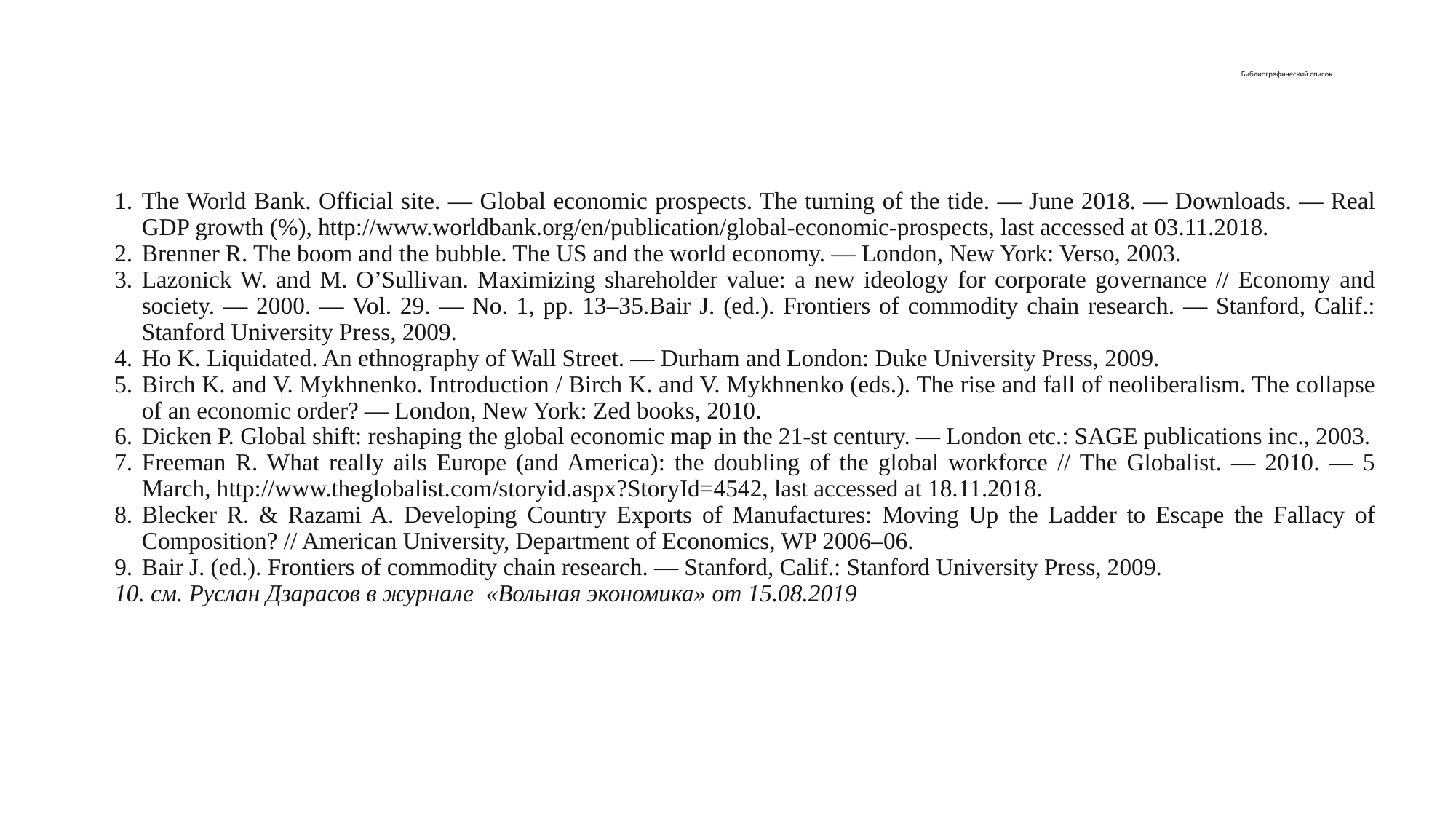

# Библиографический список
The World Bank. Official site. — Global economic prospects. The turning of the tide. — June 2018. — Downloads. — Real GDP growth (%), http://www.worldbank.org/en/publication/global-economic-prospects, last accessed at 03.11.2018.
Brenner R. The boom and the bubble. The US and the world economy. — London, New York: Verso, 2003.
Lazonick W. and M. O’Sullivan. Maximizing shareholder value: a new ideology for corporate governance // Economy and society. — 2000. — Vol. 29. — No. 1, pp. 13–35.Bair J. (ed.). Frontiers of commodity chain research. — Stanford, Calif.: Stanford University Press, 2009.
Ho K. Liquidated. An ethnography of Wall Street. — Durham and London: Duke University Press, 2009.
Birch K. and V. Mykhnenko. Introduction / Birch K. and V. Mykhnenko (eds.). The rise and fall of neoliberalism. The collapse of an economic order? — London, New York: Zed books, 2010.
Dicken P. Global shift: reshaping the global economic map in the 21-st century. — London etc.: SAGE publications inc., 2003.
Freeman R. What really ails Europe (and America): the doubling of the global workforce // The Globalist. — 2010. — 5 March, http://www.theglobalist.com/storyid.aspx?StoryId=4542, last accessed at 18.11.2018.
Blecker R. & Razami A. Developing Country Exports of Manufactures: Moving Up the Ladder to Escape the Fallacy of Composition? // American University, Department of Economics, WP 2006–06.
Bair J. (ed.). Frontiers of commodity chain research. — Stanford, Calif.: Stanford University Press, 2009.
 см. Руслан Дзарасов в журнале  «Вольная экономика» от 15.08.2019